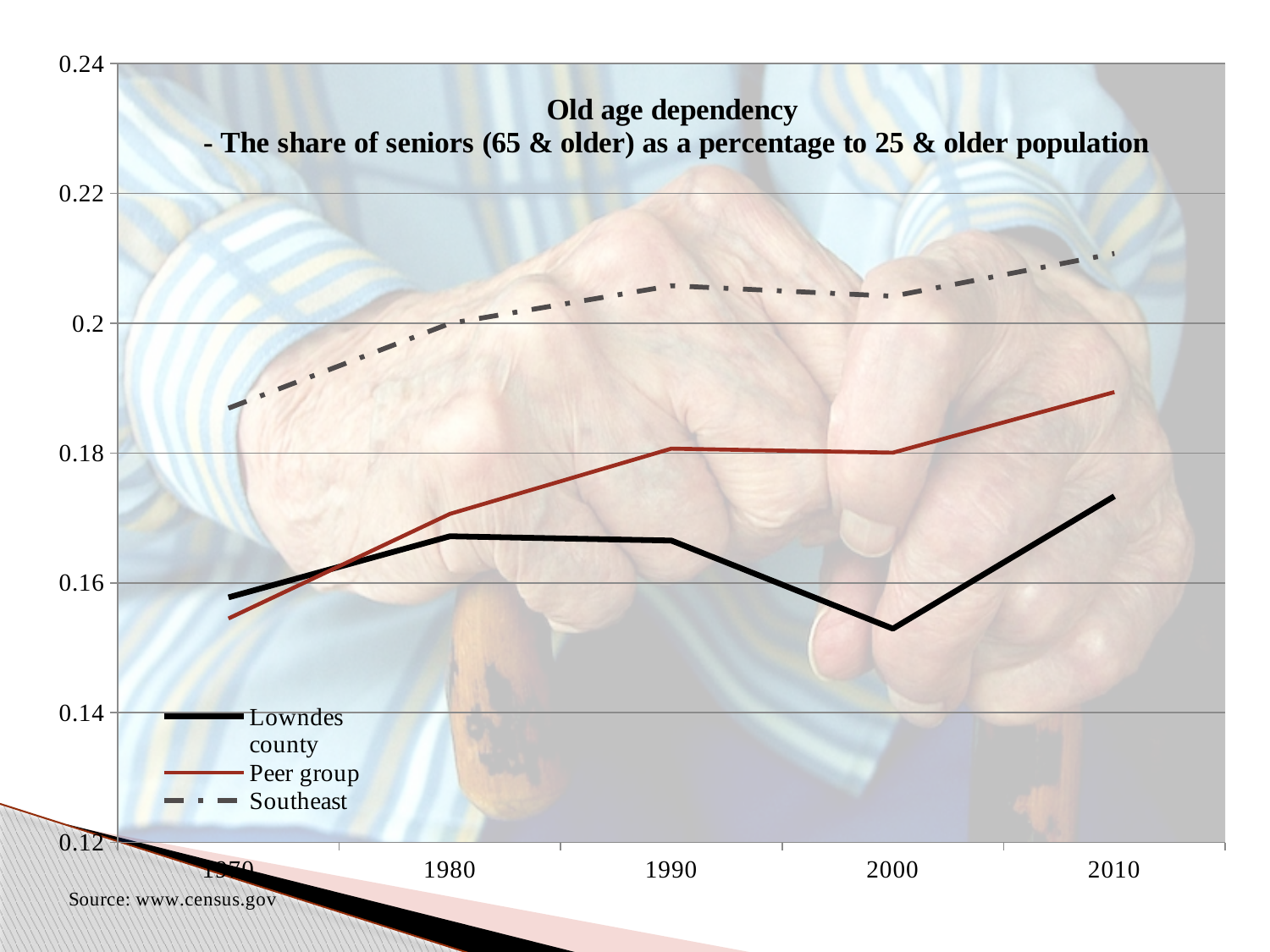

### Chart: Old age dependency
- The share of seniors (65 & older) as a percentage to 25 & older population

| Category | Lowndes county | Peer group | Southeast |
|---|---|---|---|
| 1970 | 0.15775300000000006 | 0.15449803571428583 | 0.18690000000000007 |
| 1980 | 0.16717169999999995 | 0.17061633571428578 | 0.19996000000000005 |
| 1990 | 0.1665057027225902 | 0.1806772178393812 | 0.205772 |
| 2000 | 0.15293726077550346 | 0.18005634285714298 | 0.2041561 |
| 2010 | 0.17333110535550172 | 0.1893822857142858 | 0.2107296 |